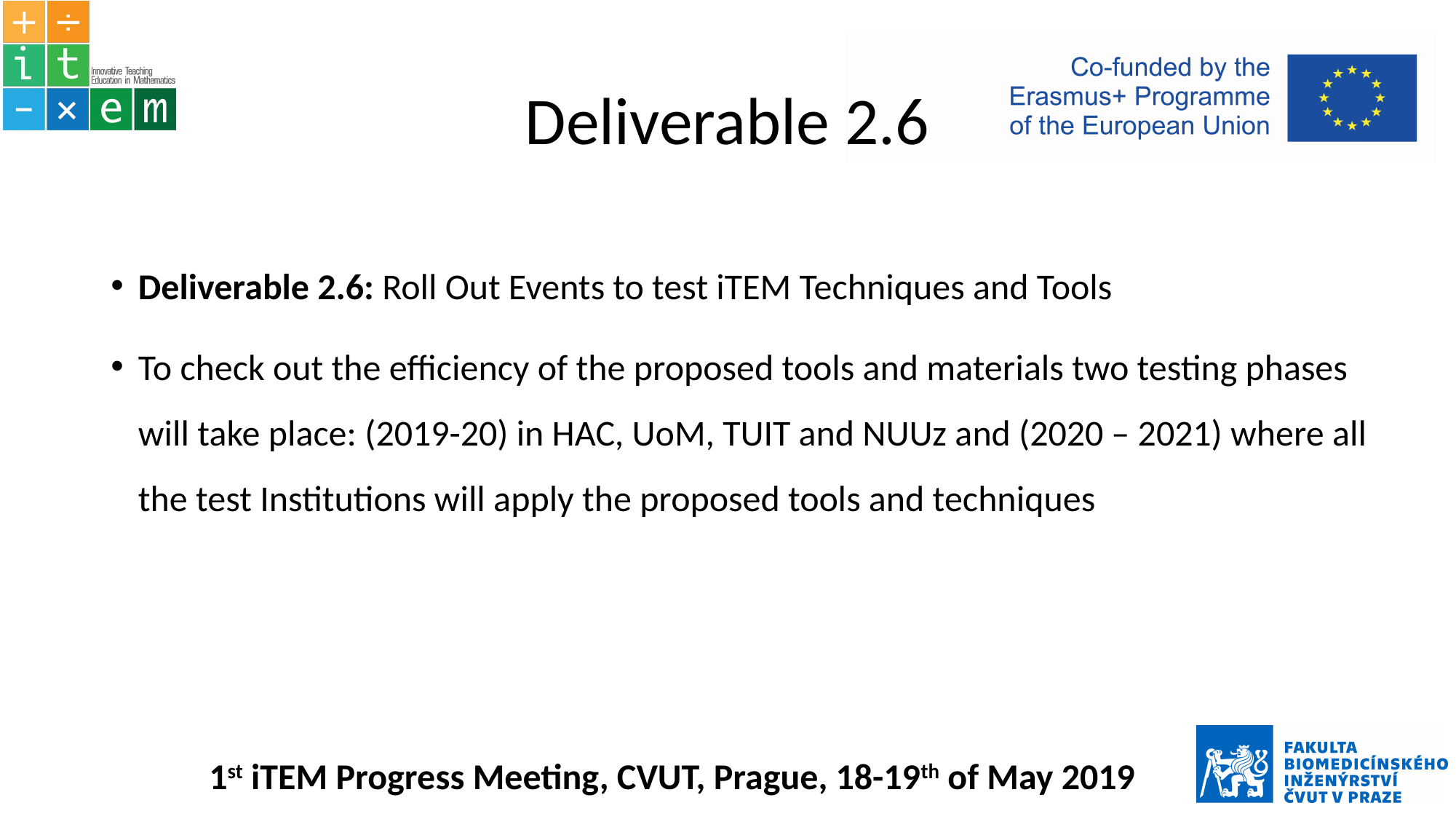

# Deliverable 2.6
Deliverable 2.6: Roll Out Events to test iTEM Techniques and Tools
To check out the efficiency of the proposed tools and materials two testing phases will take place: (2019-20) in HAC, UoM, TUIT and NUUz and (2020 – 2021) where all the test Institutions will apply the proposed tools and techniques